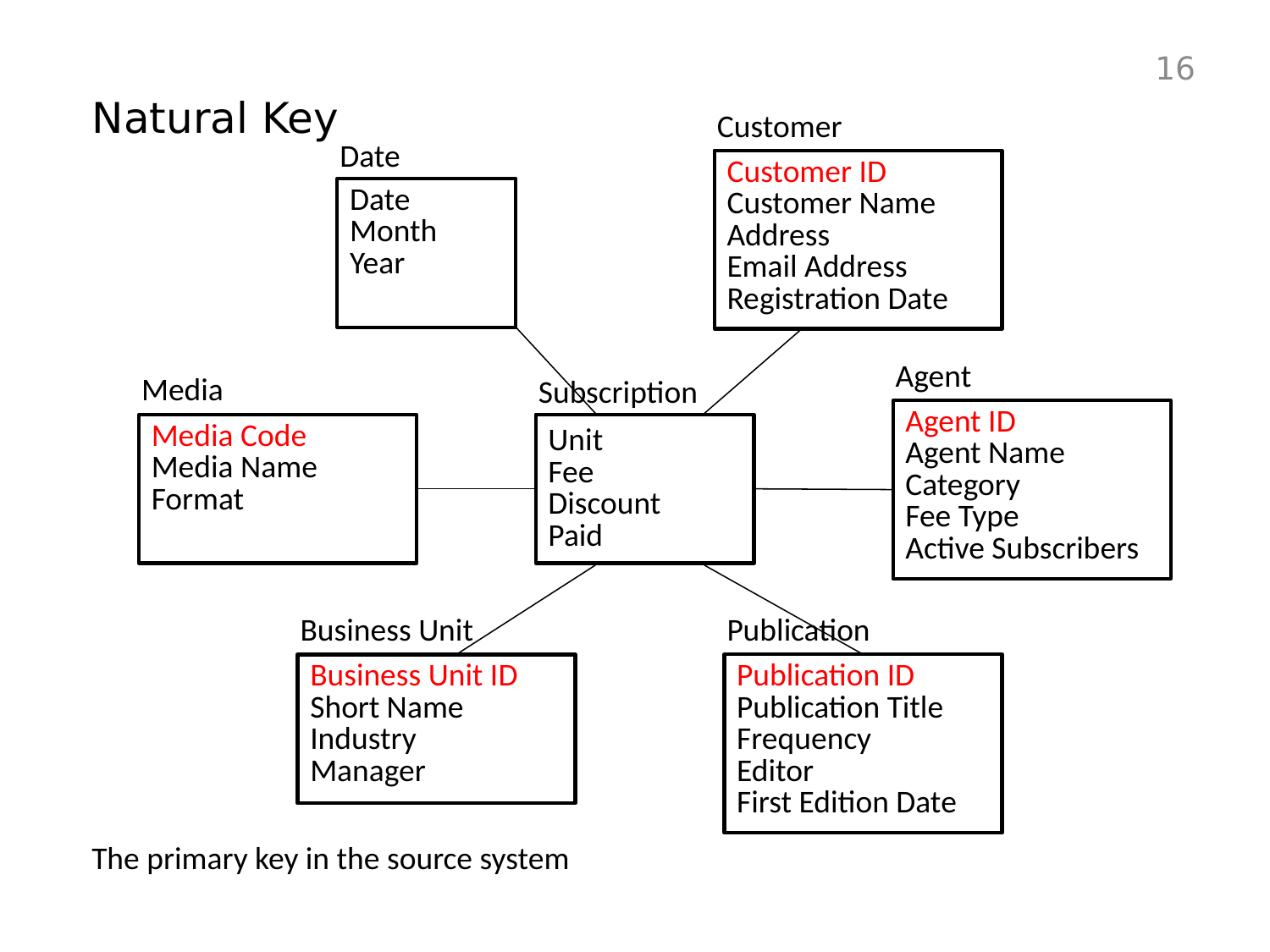

16
Natural Key
Customer
Customer ID
Customer Name
Address
Email Address
Registration Date
Date
Date
Month
Year

Agent
Agent ID
Agent Name
Category
Fee Type
Active Subscribers

Media
Media Code
Media Name
Format

Subscription
Unit
Fee
Discount
Paid
Business Unit
Business Unit ID
Short Name
Industry
Manager

Publication
Publication ID
Publication Title
Frequency
Editor
First Edition Date

The primary key in the source system